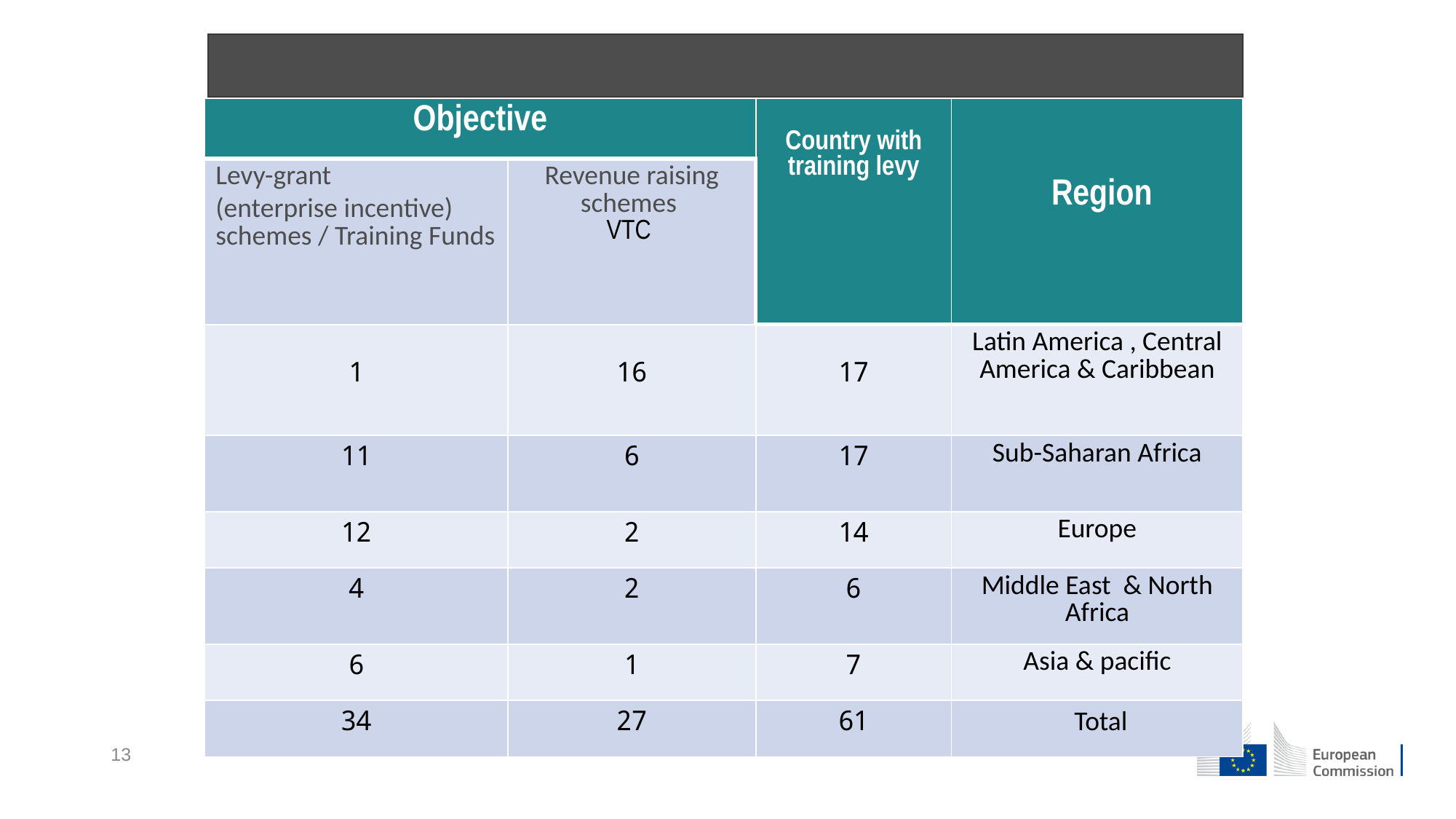

| Objective |  | Country with training levy | Region |
| --- | --- | --- | --- |
| Levy-grant (enterprise incentive) schemes / Training Funds | Revenue raising schemes VTC |  |  |
| 1 | 16 | 17 | Latin America , Central America & Caribbean |
| 11 | 6 | 17 | Sub-Saharan Africa |
| 12 | 2 | 14 | Europe |
| 4 | 2 | 6 | Middle East & North Africa |
| 6 | 1 | 7 | Asia & pacific |
| 34 | 27 | 61 | Total |
13